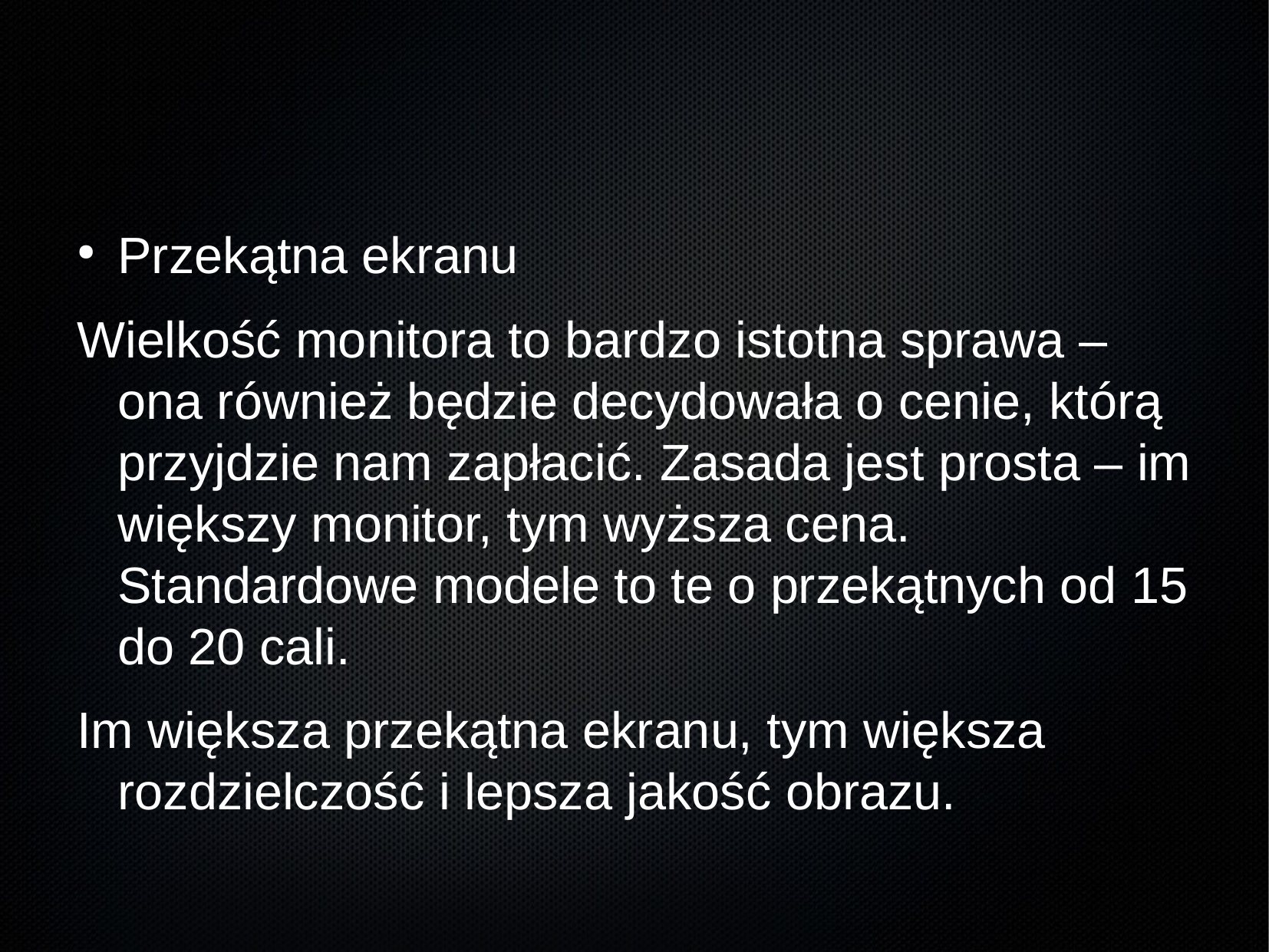

Przekątna ekranu
Wielkość monitora to bardzo istotna sprawa – ona również będzie decydowała o cenie, którą przyjdzie nam zapłacić. Zasada jest prosta – im większy monitor, tym wyższa cena. Standardowe modele to te o przekątnych od 15 do 20 cali.
Im większa przekątna ekranu, tym większa rozdzielczość i lepsza jakość obrazu.